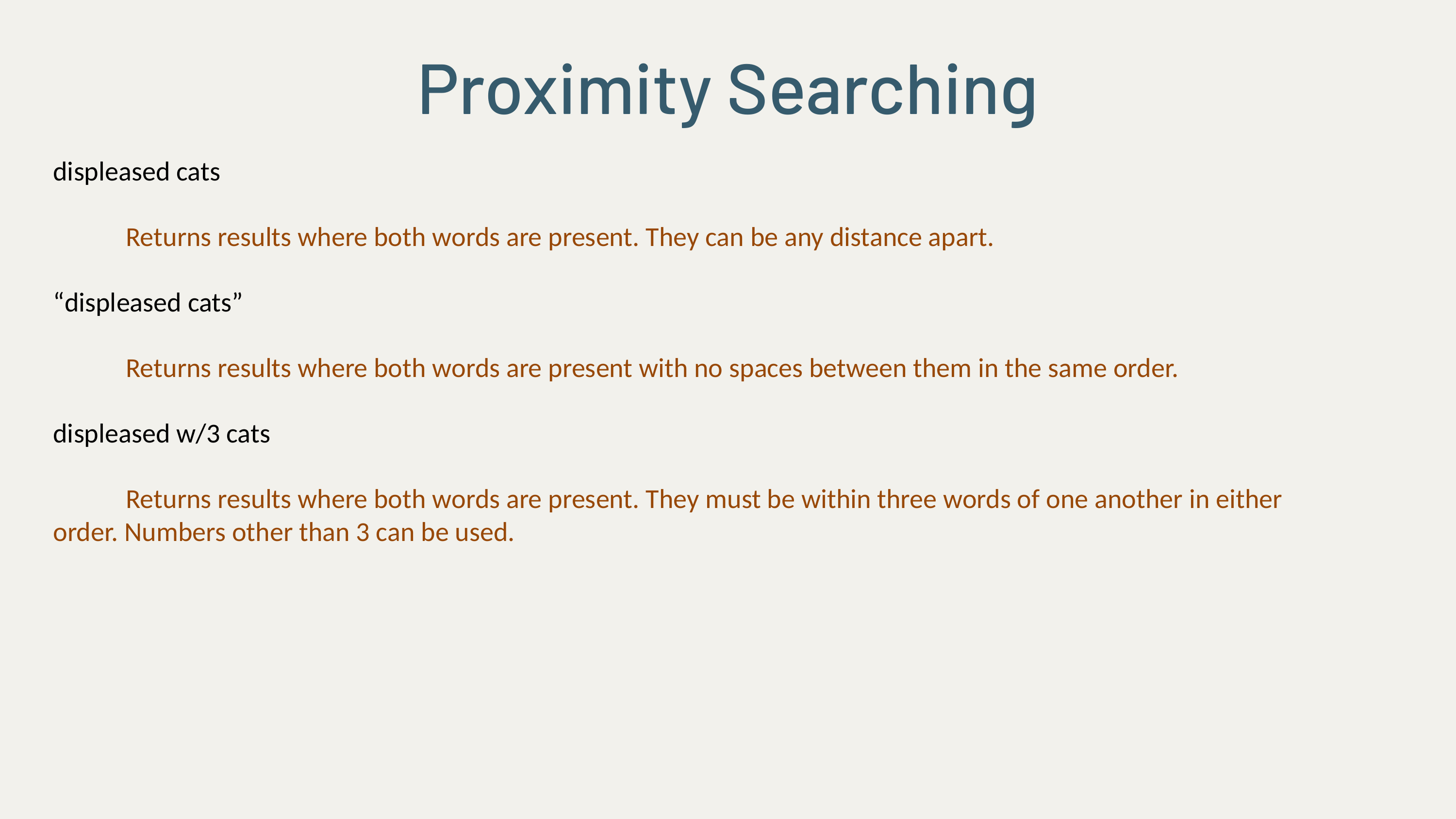

Proximity Searching
displeased cats

	Returns results where both words are present. They can be any distance apart.

“displeased cats”

	Returns results where both words are present with no spaces between them in the same order.

displeased w/3 cats

	Returns results where both words are present. They must be within three words of one another in either 	order. Numbers other than 3 can be used.